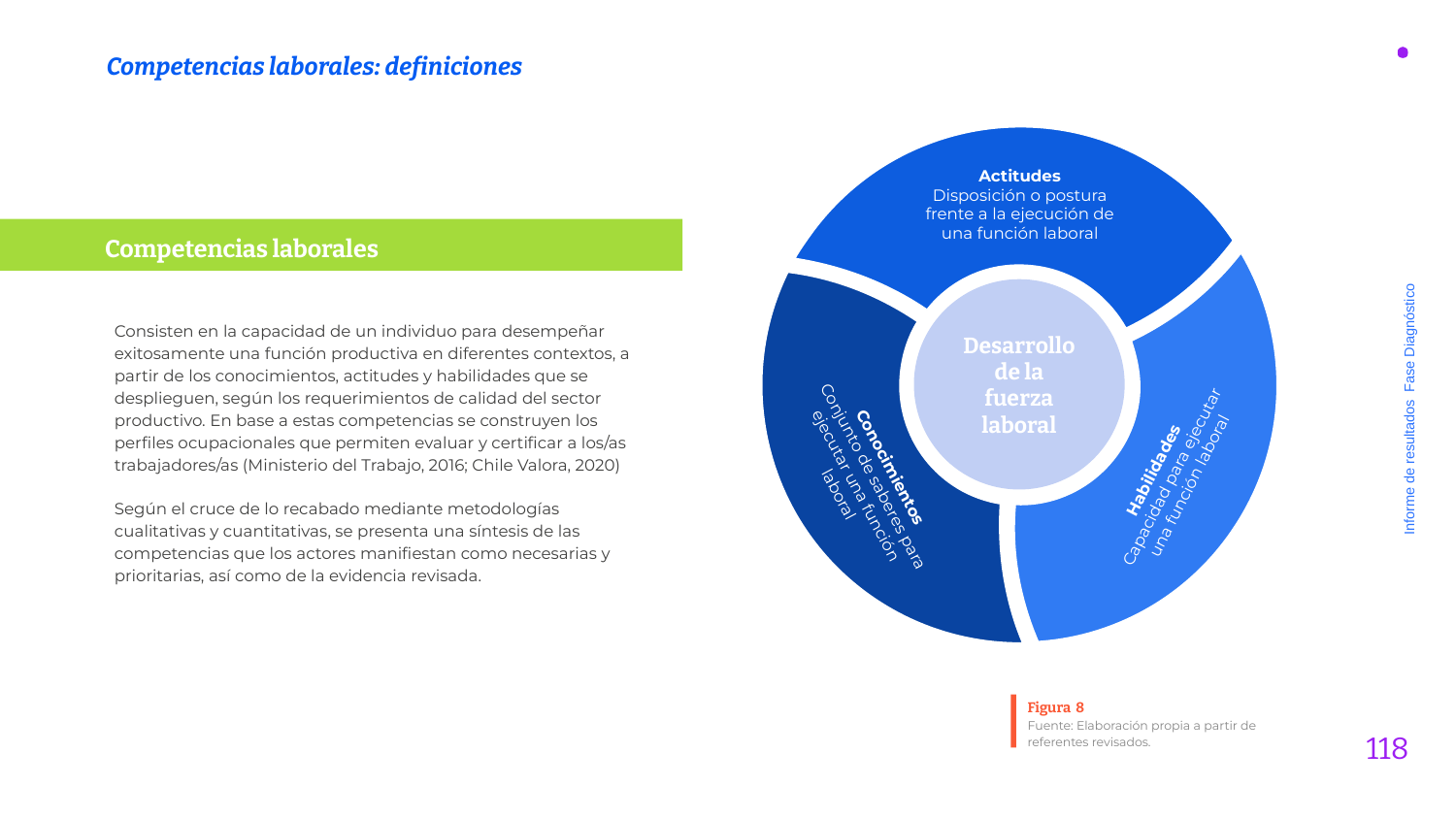

Actitudes
Disposición o postura frente a la ejecución de una función laboral
Competencias laborales: definiciones

Competencias laborales

Habilidades
Capacidad para ejecutar una función laboral

Conocimientos
Conjunto de saberes para ejecutar una función laboral
Desarrollo de la fuerza laboral
Consisten en la capacidad de un individuo para desempeñar exitosamente una función productiva en diferentes contextos, a partir de los conocimientos, actitudes y habilidades que se desplieguen, según los requerimientos de calidad del sector productivo. En base a estas competencias se construyen los perfiles ocupacionales que permiten evaluar y certificar a los/as trabajadores/as (Ministerio del Trabajo, 2016; Chile Valora, 2020)

Según el cruce de lo recabado mediante metodologías cualitativas y cuantitativas, se presenta una síntesis de las competencias que los actores manifiestan como necesarias y prioritarias, así como de la evidencia revisada.

Informe de resultados  Fase Diagnóstico

Figura  8
Fuente: Elaboración propia a partir de referentes revisados.

118